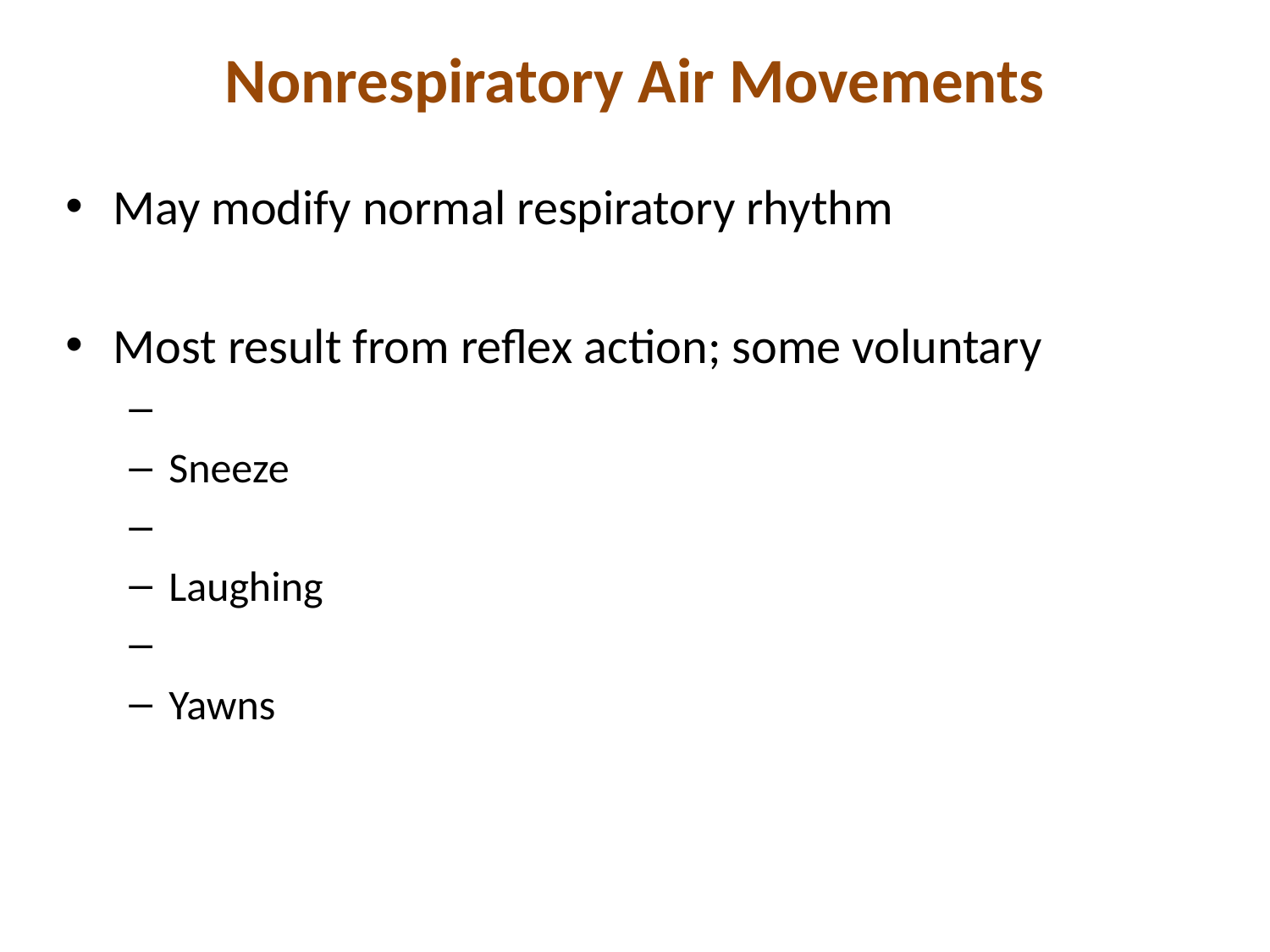

# Nonrespiratory Air Movements
May modify normal respiratory rhythm

Most result from reflex action; some voluntary

Sneeze

Laughing

Yawns